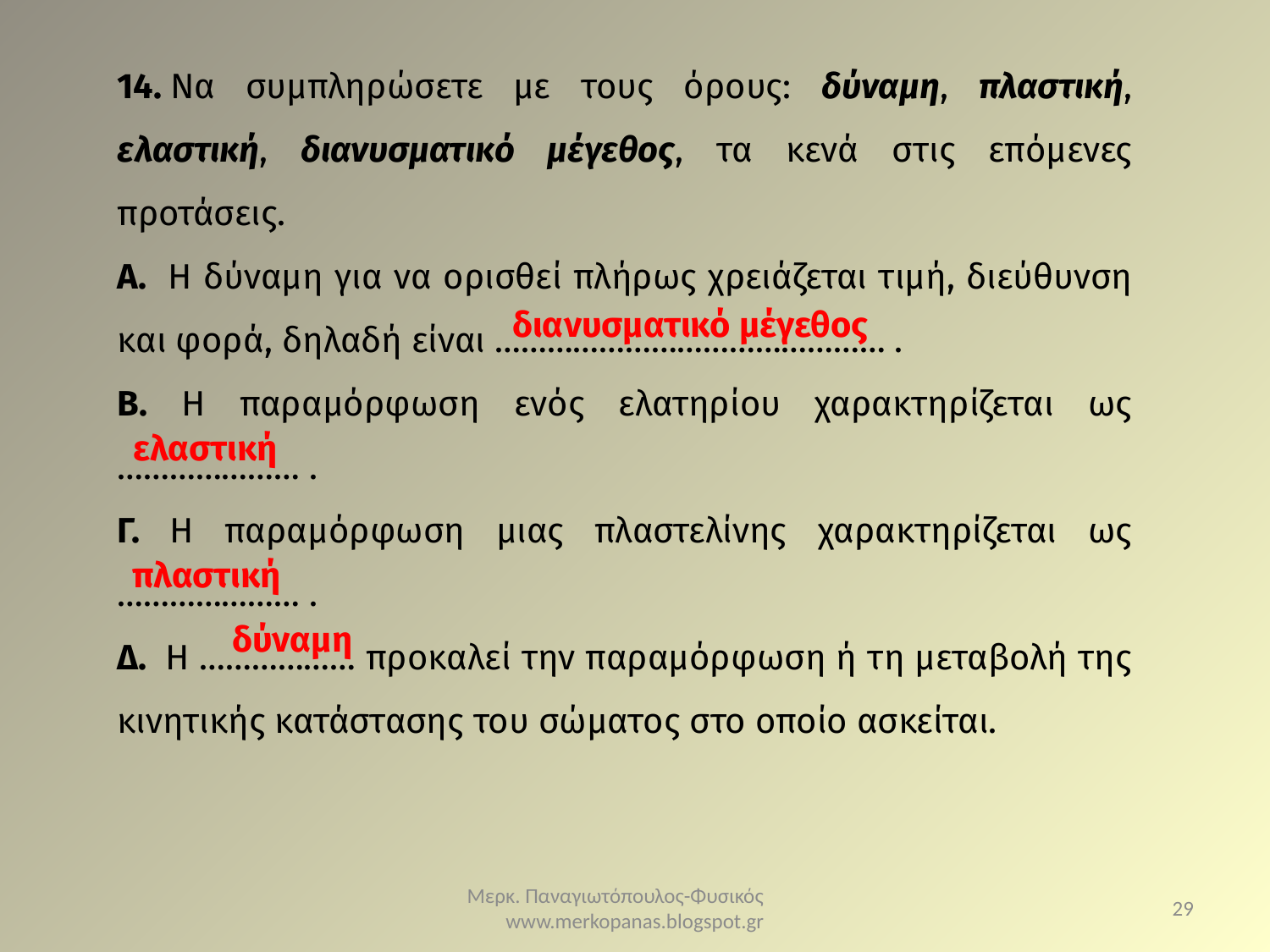

14. Να συμπληρώσετε με τους όρους: δύναμη, πλαστική, ελαστική, διανυσματικό μέγεθος, τα κενά στις επόμενες προτάσεις.
Α.  H δύναμη για να ορισθεί πλήρως χρειάζεται τιμή, διεύθυνση και φορά, δηλαδή είναι ……………………………………… .
Β. H παραμόρφωση ενός ελατηρίου χαρακτηρίζεται ως ………………… .
Γ. H παραμόρφωση μιας πλαστελίνης χαρακτηρίζεται ως ………………… .
Δ.  H ……………… προκαλεί την παραμόρφωση ή τη μεταβολή της κινητικής κατάστασης του σώματος στο οποίο ασκείται.
διανυσματικό μέγεθος
ελαστική
πλαστική
δύναμη
Μερκ. Παναγιωτόπουλος-Φυσικός         www.merkopanas.blogspot.gr
29